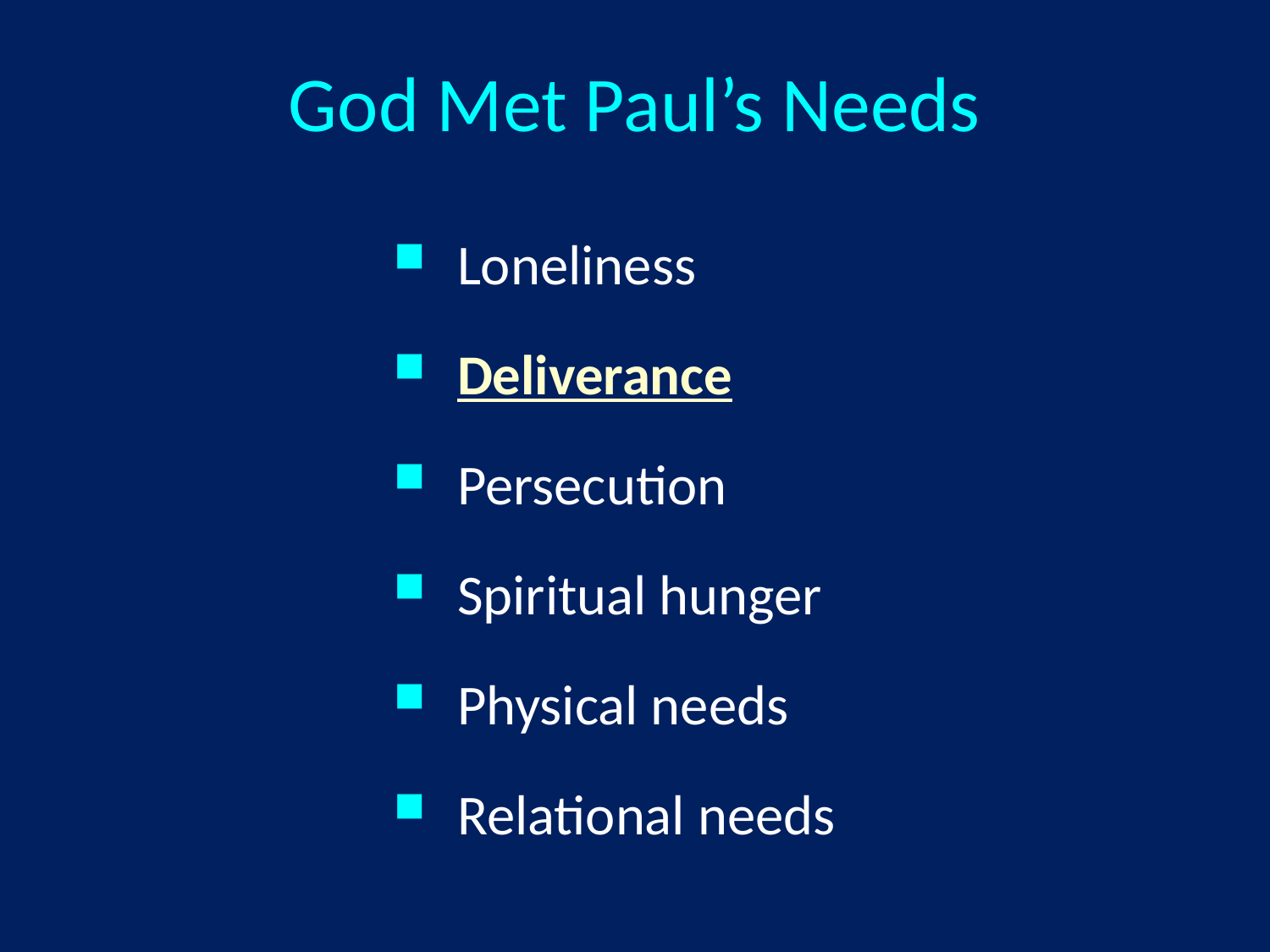

# God Met Paul’s Needs
Loneliness
Deliverance
Persecution
Spiritual hunger
Physical needs
Relational needs